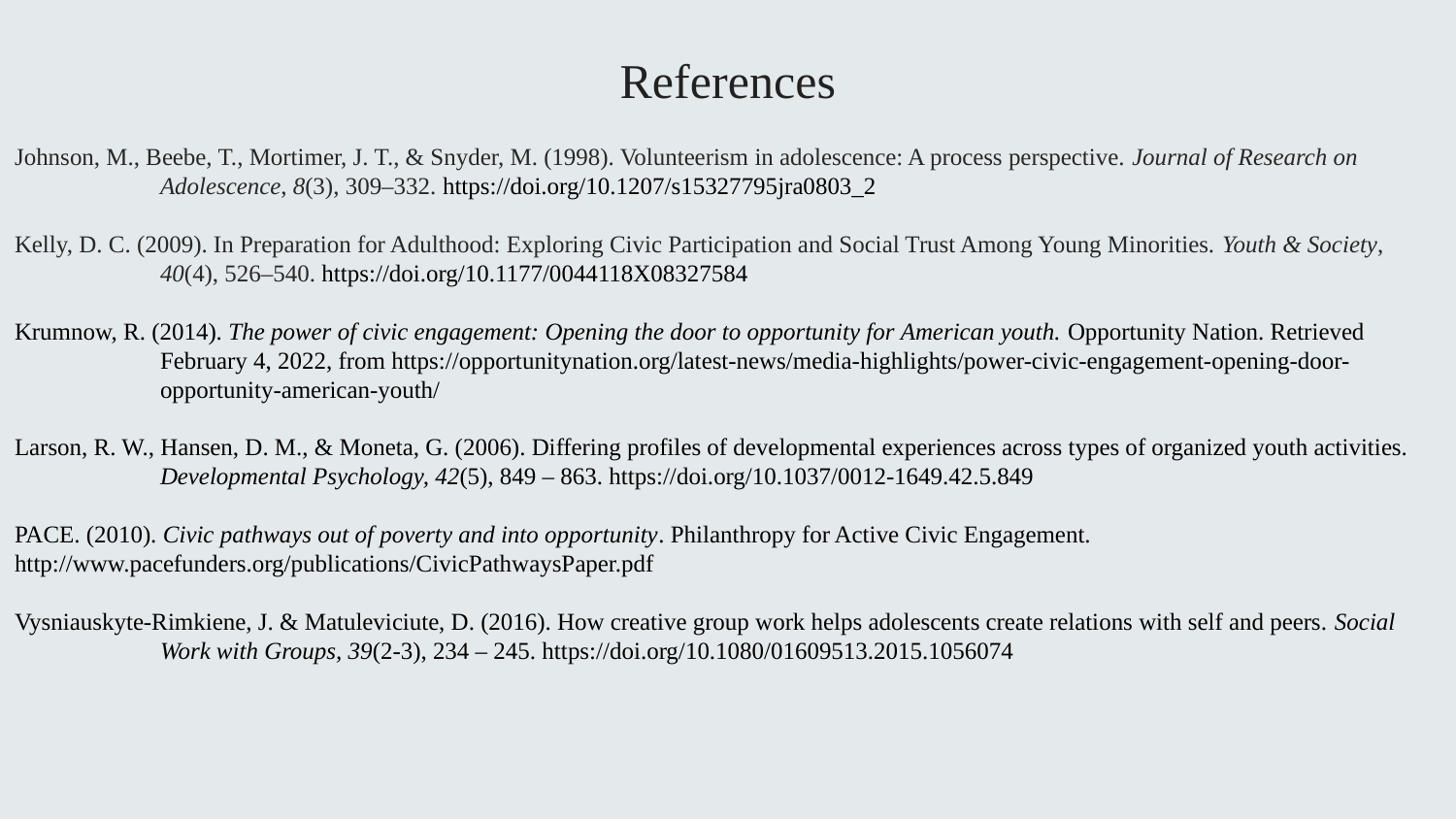

References
Johnson, M., Beebe, T., Mortimer, J. T., & Snyder, M. (1998). Volunteerism in adolescence: A process perspective. Journal of Research on
	Adolescence, 8(3), 309–332. https://doi.org/10.1207/s15327795jra0803_2

Kelly, D. C. (2009). In Preparation for Adulthood: Exploring Civic Participation and Social Trust Among Young Minorities. Youth & Society, 	40(4), 526–540. https://doi.org/10.1177/0044118X08327584

Krumnow, R. (2014). The power of civic engagement: Opening the door to opportunity for American youth. Opportunity Nation. Retrieved 	February 4, 2022, from https://opportunitynation.org/latest-news/media-highlights/power-civic-engagement-opening-door-	opportunity-american-youth/

Larson, R. W., Hansen, D. M., & Moneta, G. (2006). Differing profiles of developmental experiences across types of organized youth activities. 	Developmental Psychology, 42(5), 849 – 863. https://doi.org/10.1037/0012-1649.42.5.849

PACE. (2010). Civic pathways out of poverty and into opportunity. Philanthropy for Active Civic Engagement. 	http://www.pacefunders.org/publications/CivicPathwaysPaper.pdf

Vysniauskyte-Rimkiene, J. & Matuleviciute, D. (2016). How creative group work helps adolescents create relations with self and peers. Social 	Work with Groups, 39(2-3), 234 – 245. https://doi.org/10.1080/01609513.2015.1056074